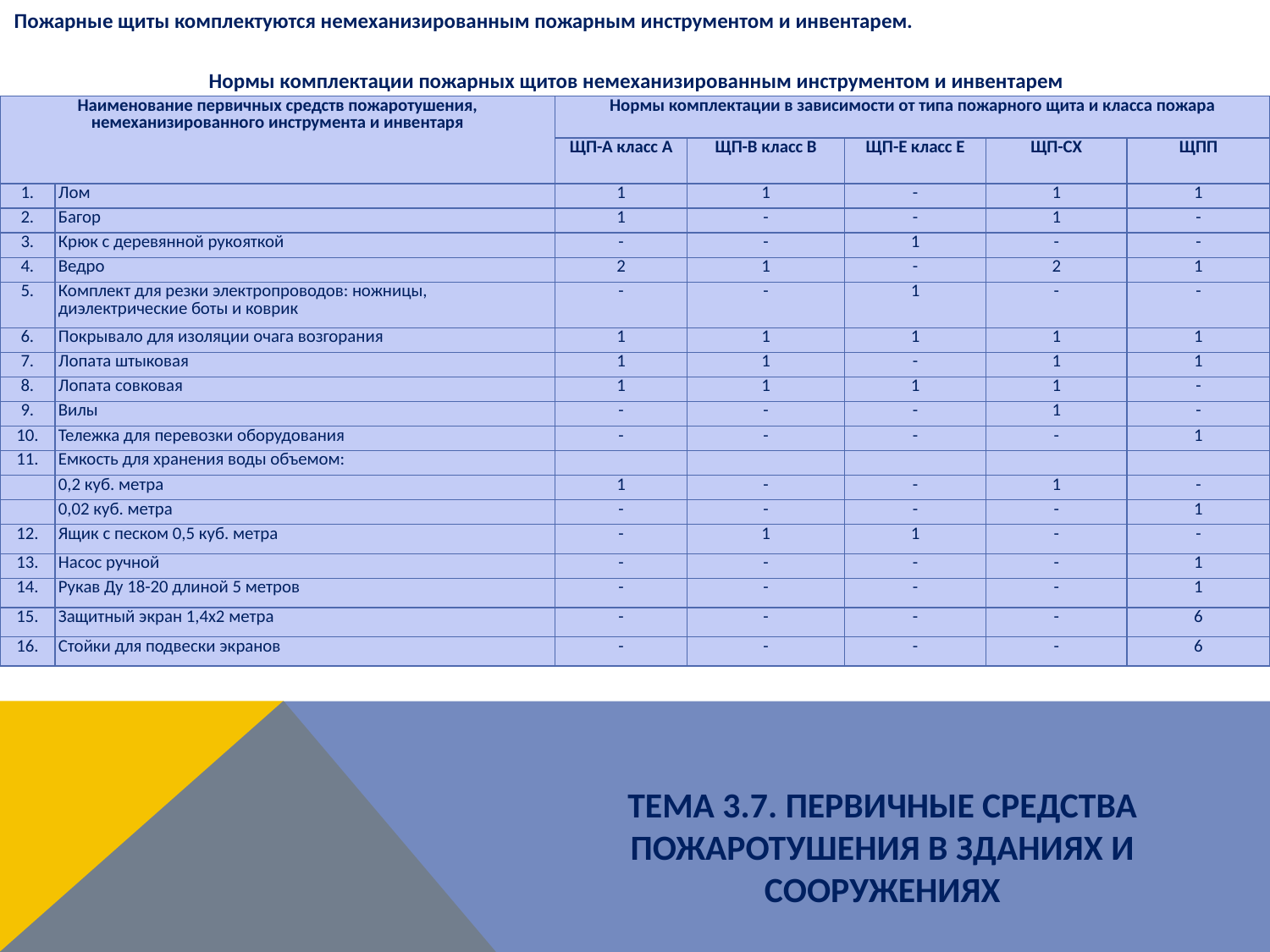

Пожарные щиты комплектуются немеханизированным пожарным инструментом и инвентарем.
Нормы комплектации пожарных щитов немеханизированным инструментом и инвентарем
| Наименование первичных средств пожаротушения, немеханизированного инструмента и инвентаря |  | Нормы комплектации в зависимости от типа пожарного щита и класса пожара |  |  |  |  |
| --- | --- | --- | --- | --- | --- | --- |
|  |  | ЩП-А класс А | ЩП-В класс В | ЩП-Е класс Е | ЩП-СХ | ЩПП |
| 1. | Лом | 1 | 1 | - | 1 | 1 |
| 2. | Багор | 1 | - | - | 1 | - |
| 3. | Крюк с деревянной рукояткой | - | - | 1 | - | - |
| 4. | Ведро | 2 | 1 | - | 2 | 1 |
| 5. | Комплект для резки электропроводов: ножницы, диэлектрические боты и коврик | - | - | 1 | - | - |
| 6. | Покрывало для изоляции очага возгорания | 1 | 1 | 1 | 1 | 1 |
| 7. | Лопата штыковая | 1 | 1 | - | 1 | 1 |
| 8. | Лопата совковая | 1 | 1 | 1 | 1 | - |
| 9. | Вилы | - | - | - | 1 | - |
| 10. | Тележка для перевозки оборудования | - | - | - | - | 1 |
| 11. | Емкость для хранения воды объемом: |  |  |  |  |  |
|  | 0,2 куб. метра | 1 | - | - | 1 | - |
|  | 0,02 куб. метра | - | - | - | - | 1 |
| 12. | Ящик с песком 0,5 куб. метра | - | 1 | 1 | - | - |
| 13. | Насос ручной | - | - | - | - | 1 |
| 14. | Рукав Ду 18-20 длиной 5 метров | - | - | - | - | 1 |
| 15. | Защитный экран 1,4x2 метра | - | - | - | - | 6 |
| 16. | Стойки для подвески экранов | - | - | - | - | 6 |
ТЕМА 3.7. ПЕРВИЧНЫЕ СРЕДСТВА ПОЖАРОТУШЕНИЯ В ЗДАНИЯХ И СООРУЖЕНИЯХ